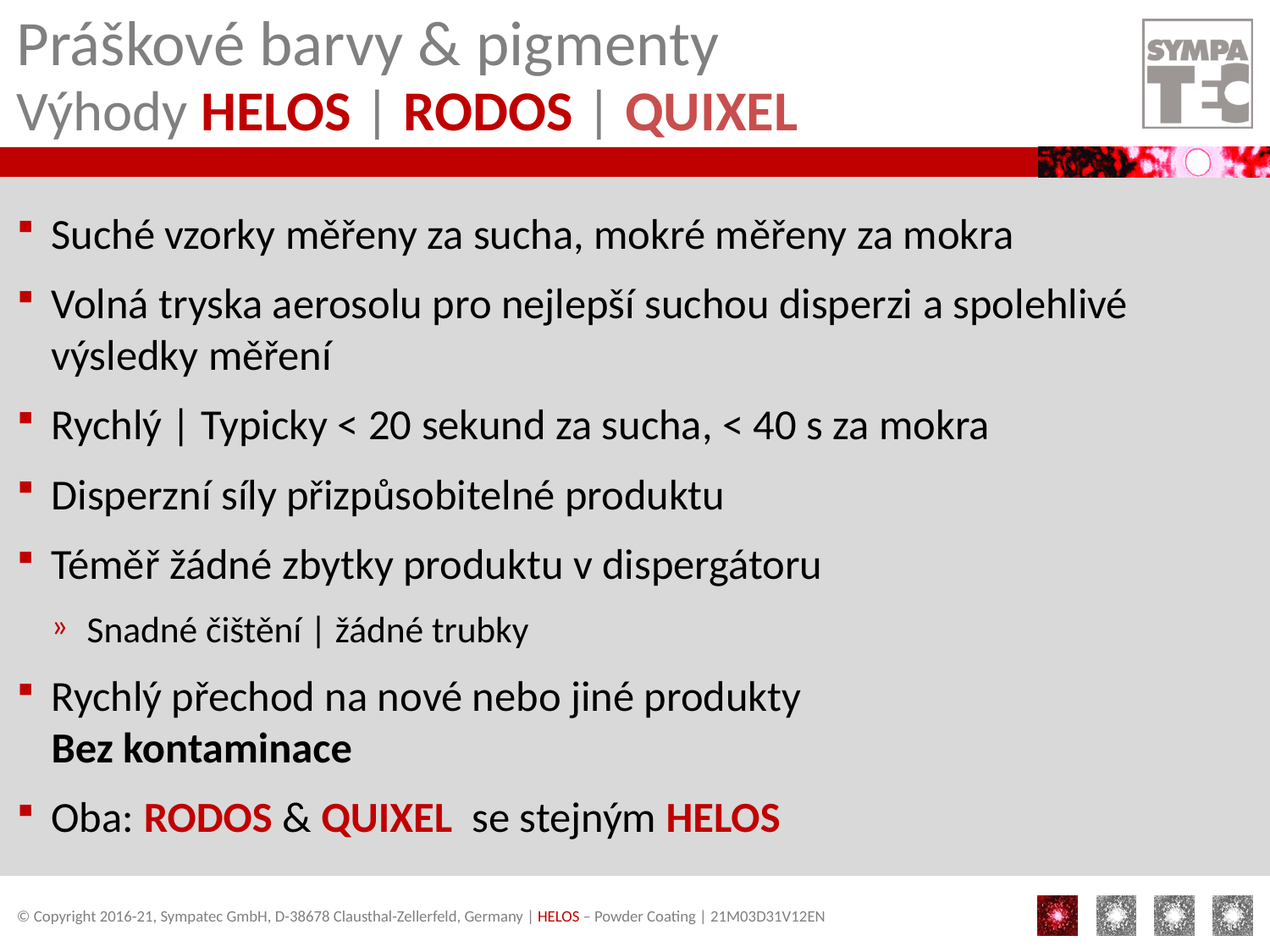

# Práškové barvy & pigmenty Výhody HELOS | RODOS | QUIXEL
Suché vzorky měřeny za sucha, mokré měřeny za mokra
Volná tryska aerosolu pro nejlepší suchou disperzi a spolehlivé výsledky měření
Rychlý | Typicky < 20 sekund za sucha, < 40 s za mokra
Disperzní síly přizpůsobitelné produktu
Téměř žádné zbytky produktu v dispergátoru
Snadné čištění | žádné trubky
Rychlý přechod na nové nebo jiné produkty
Bez kontaminace
Oba: RODOS & QUIXEL  se stejným HELOS